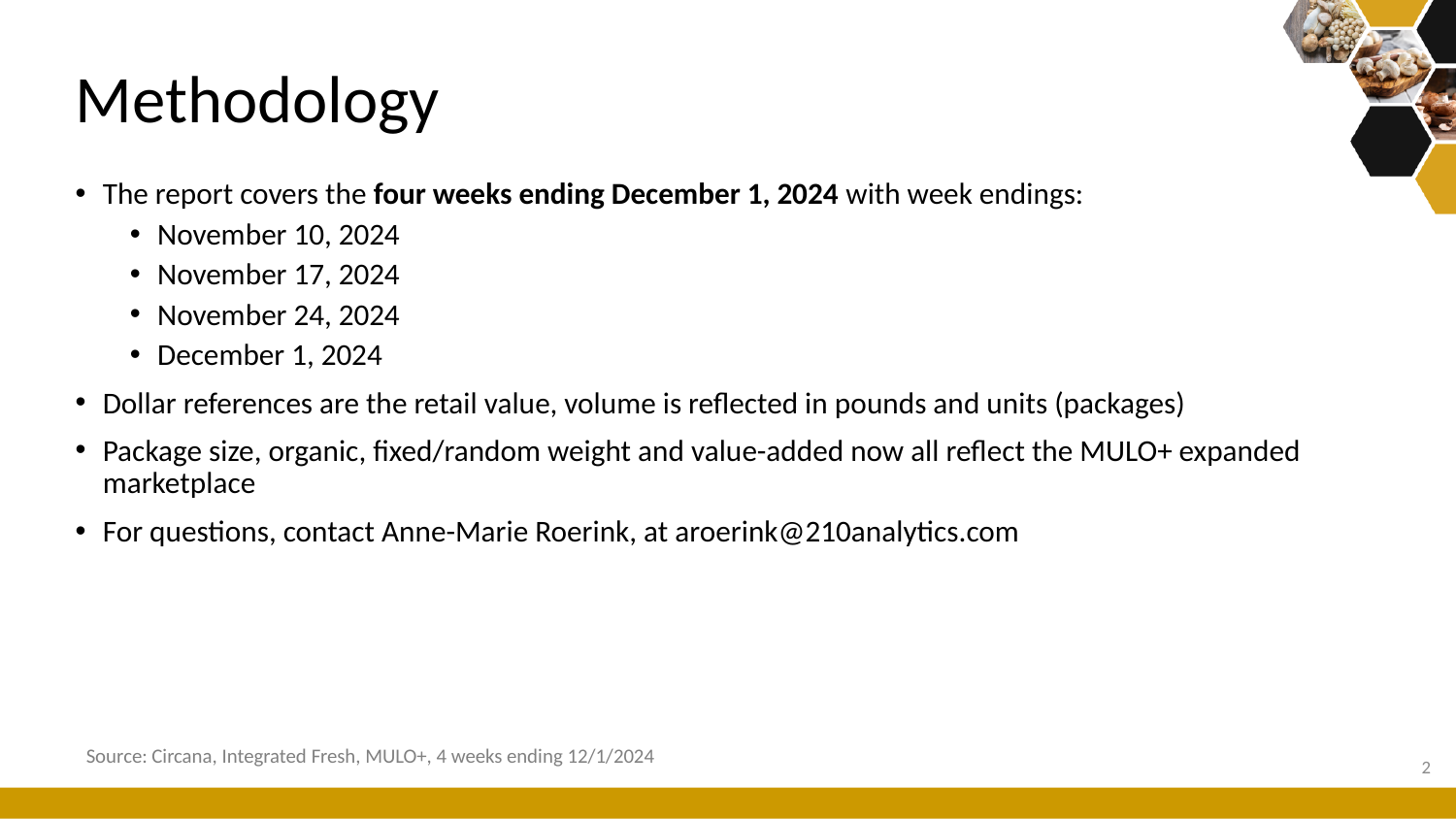

# Methodology
The report covers the four weeks ending December 1, 2024 with week endings:
November 10, 2024
November 17, 2024
November 24, 2024
December 1, 2024
Dollar references are the retail value, volume is reflected in pounds and units (packages)
Package size, organic, fixed/random weight and value-added now all reflect the MULO+ expanded marketplace
For questions, contact Anne-Marie Roerink, at aroerink@210analytics.com
Source: Circana, Integrated Fresh, MULO+, 4 weeks ending 12/1/2024
2